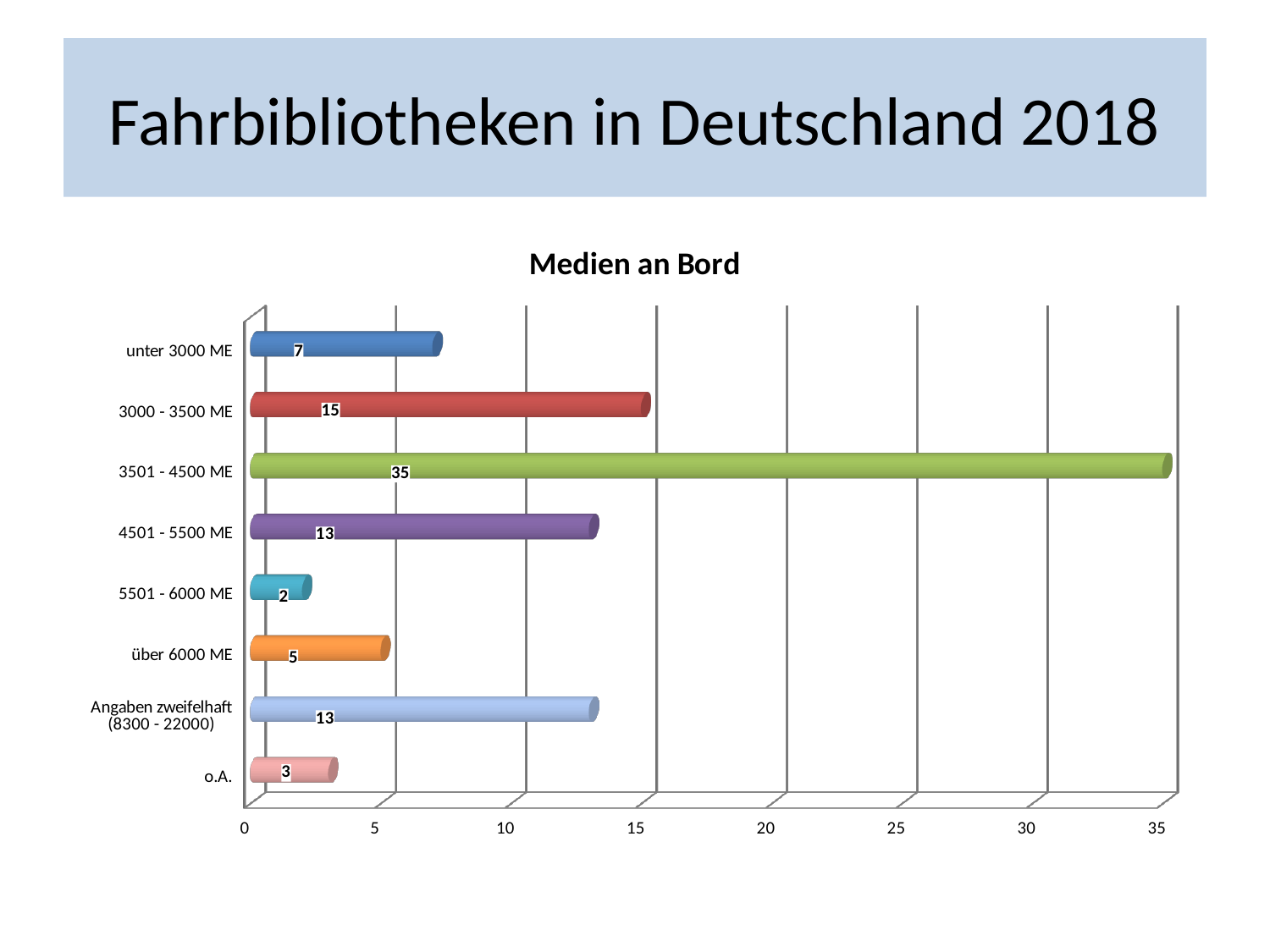

# Fahrbibliotheken in Deutschland 2018

[unsupported chart]